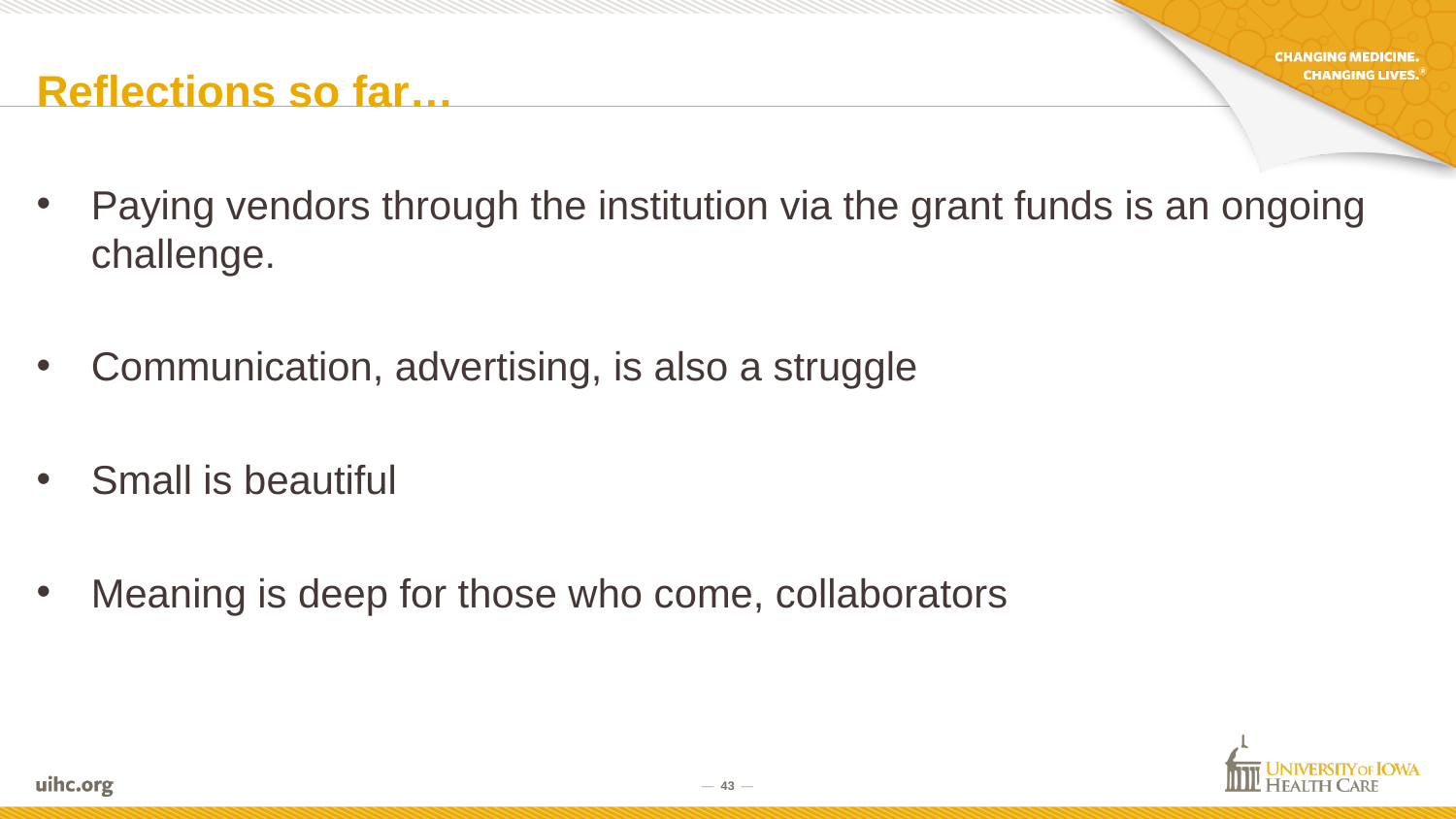

# Reflections so far…

Paying vendors through the institution via the grant funds is an ongoing challenge.

Communication, advertising, is also a struggle

Small is beautiful

Meaning is deep for those who come, collaborators